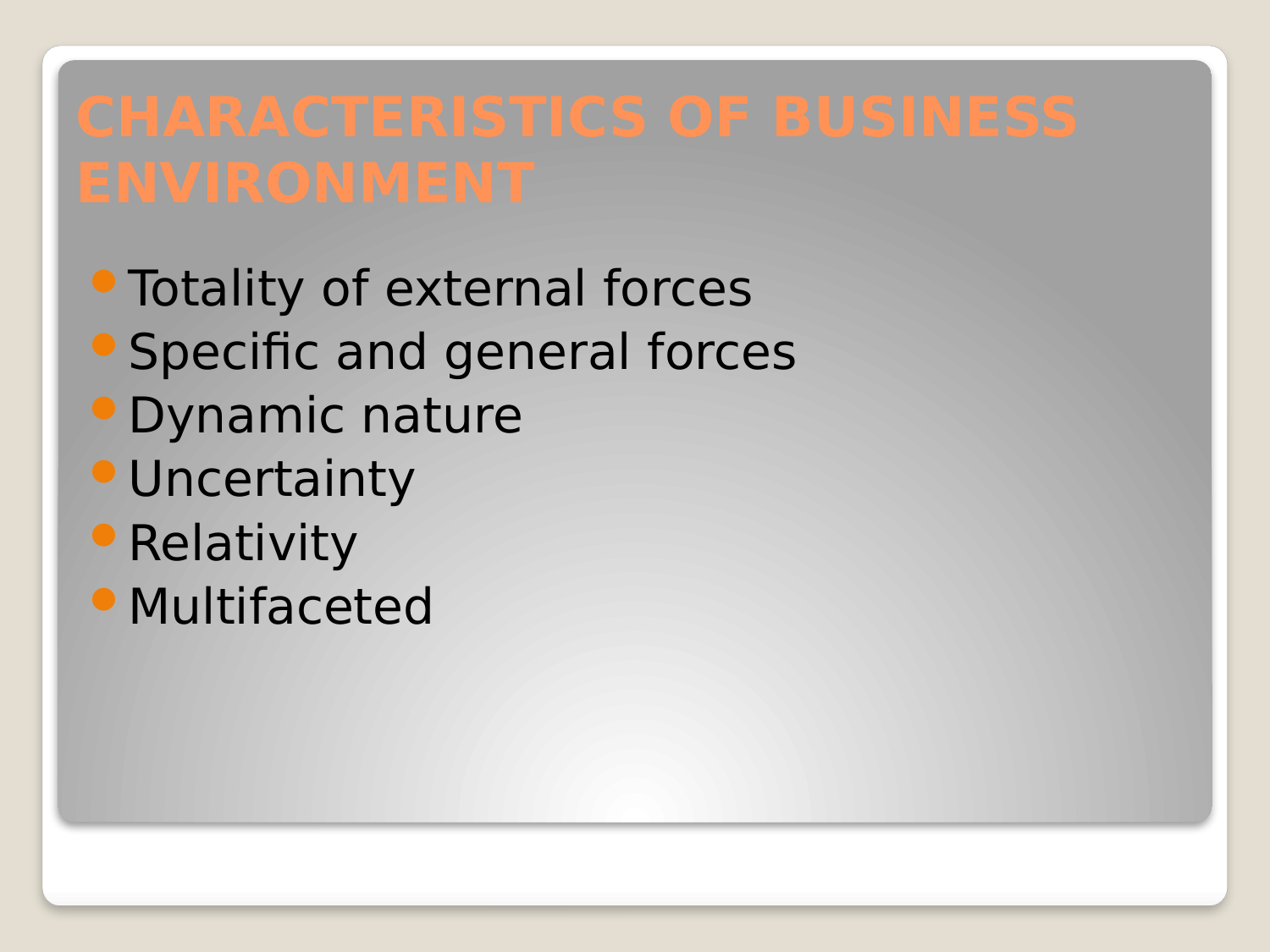

# CHARACTERISTICS OF BUSINESS ENVIRONMENT
Totality of external forces
Specific and general forces
Dynamic nature
Uncertainty
Relativity
Multifaceted